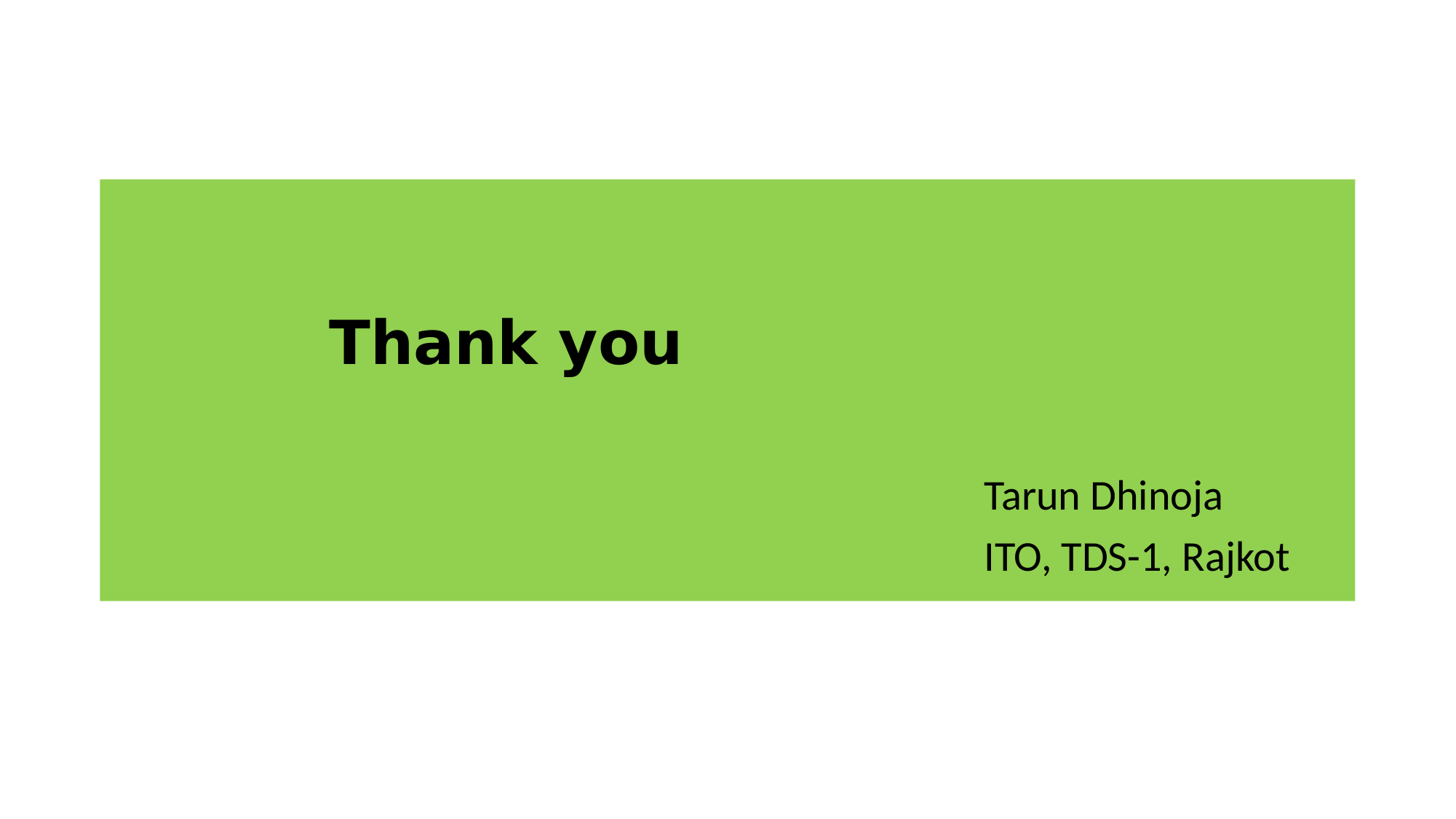

#

		Thank you

								Tarun Dhinoja
								ITO, TDS-1, Rajkot